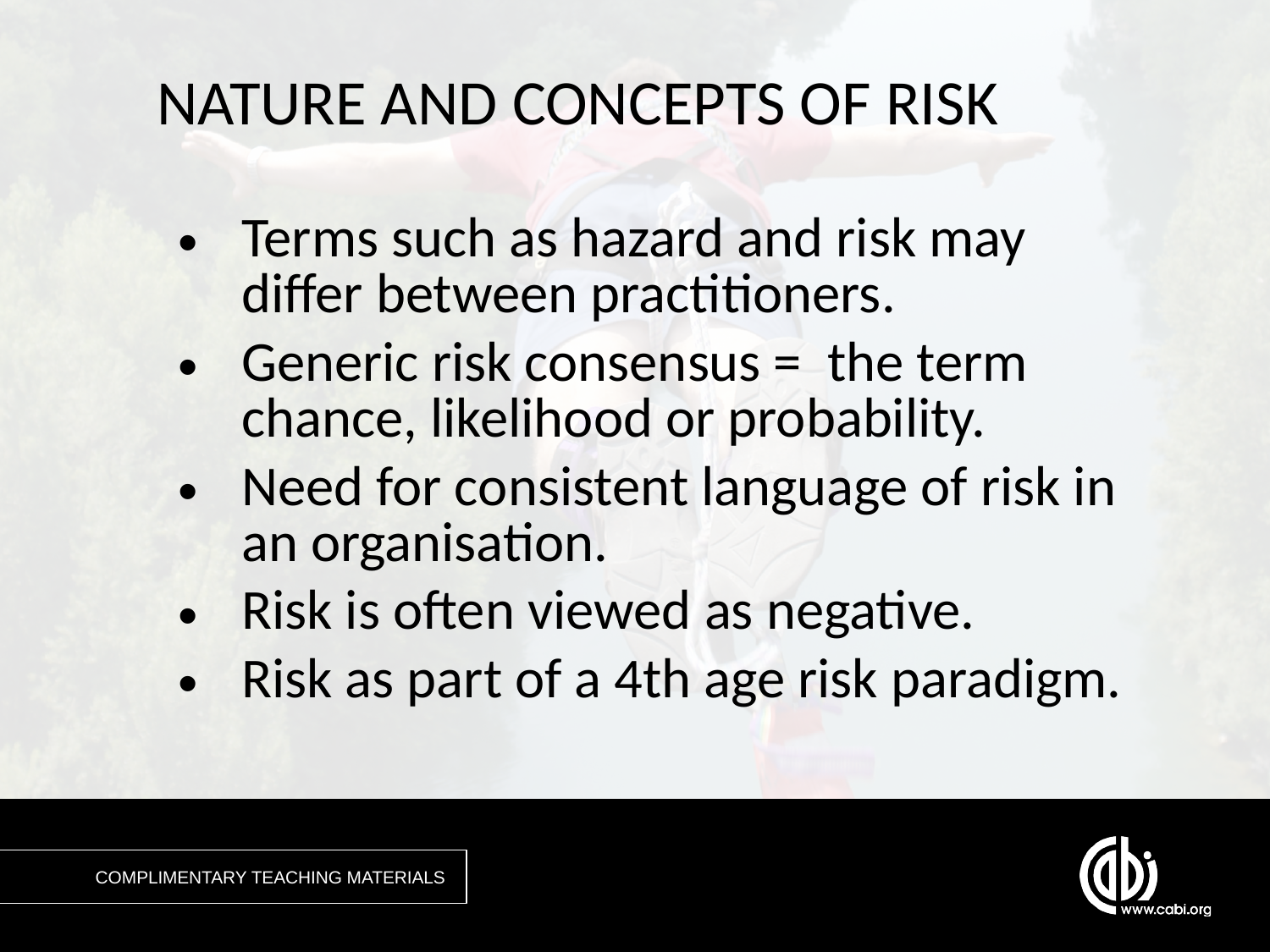

NATURE AND CONCEPTS OF RISK
Terms such as hazard and risk may differ between practitioners.
Generic risk consensus =  the term chance, likelihood or probability.
Need for consistent language of risk in an organisation.
Risk is often viewed as negative.
Risk as part of a 4th age risk paradigm.